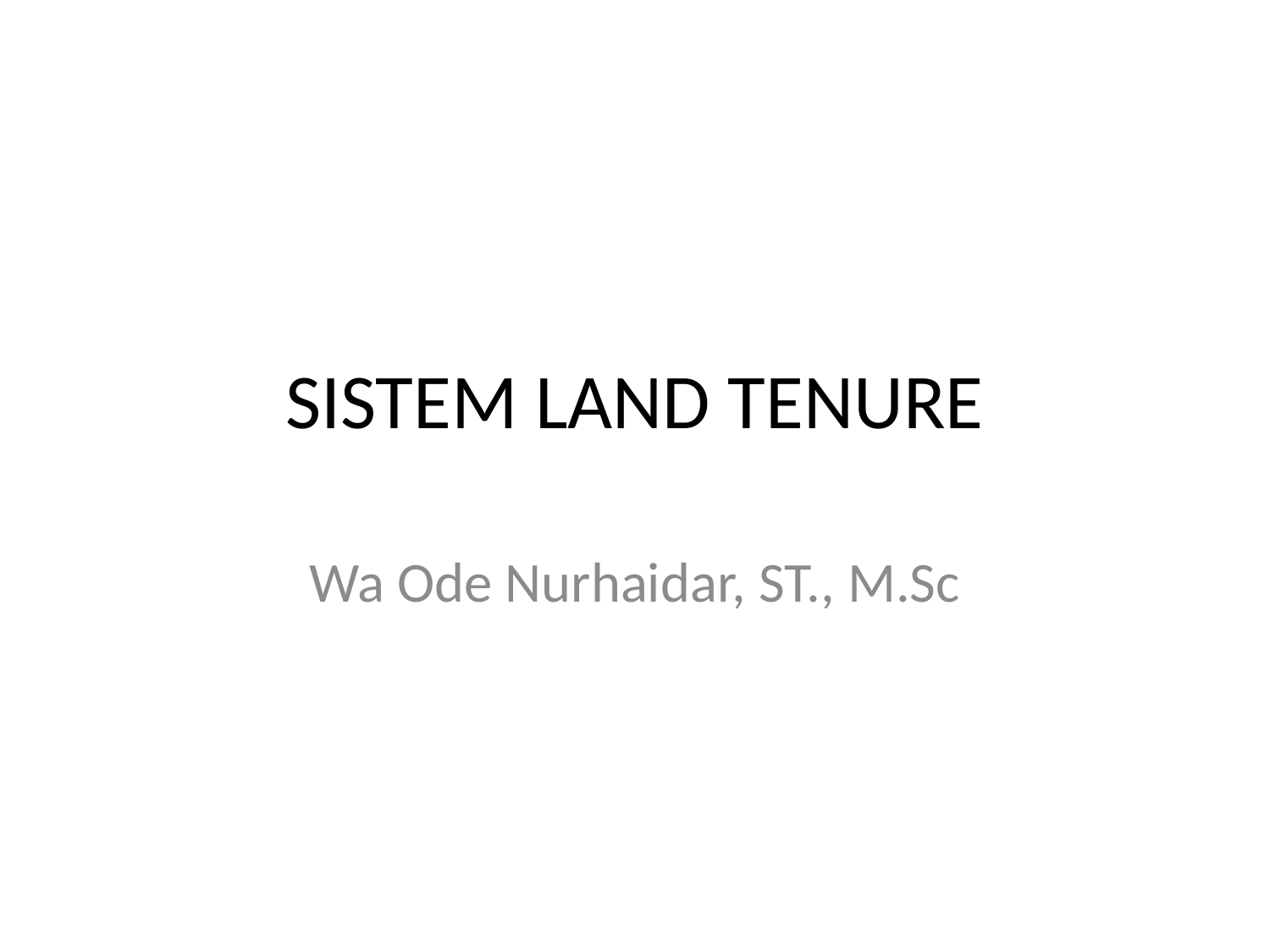

# SISTEM LAND TENURE
Wa Ode Nurhaidar, ST., M.Sc